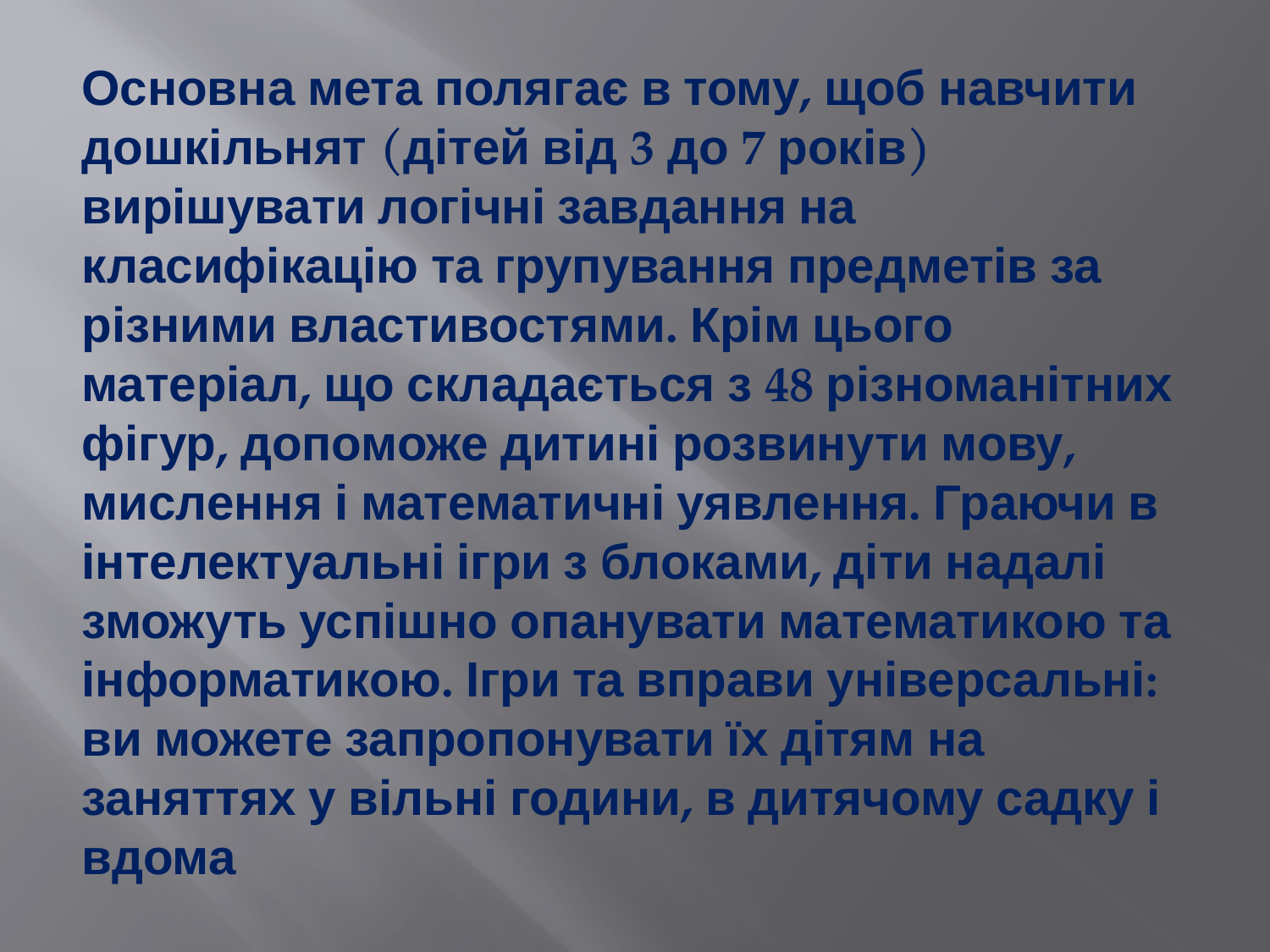

Основна мета полягає в тому, щоб навчити дошкільнят (дітей від 3 до 7 років) вирішувати логічні завдання на класифікацію та групування предметів за різними властивостями. Крім цього матеріал, що складається з 48 різноманітних фігур, допоможе дитині розвинути мову, мислення і математичні уявлення. Граючи в інтелектуальні ігри з блоками, діти надалі зможуть успішно опанувати математикою та інформатикою. Ігри та вправи універсальні: ви можете запропонувати їх дітям на заняттях у вільні години, в дитячому садку і вдома